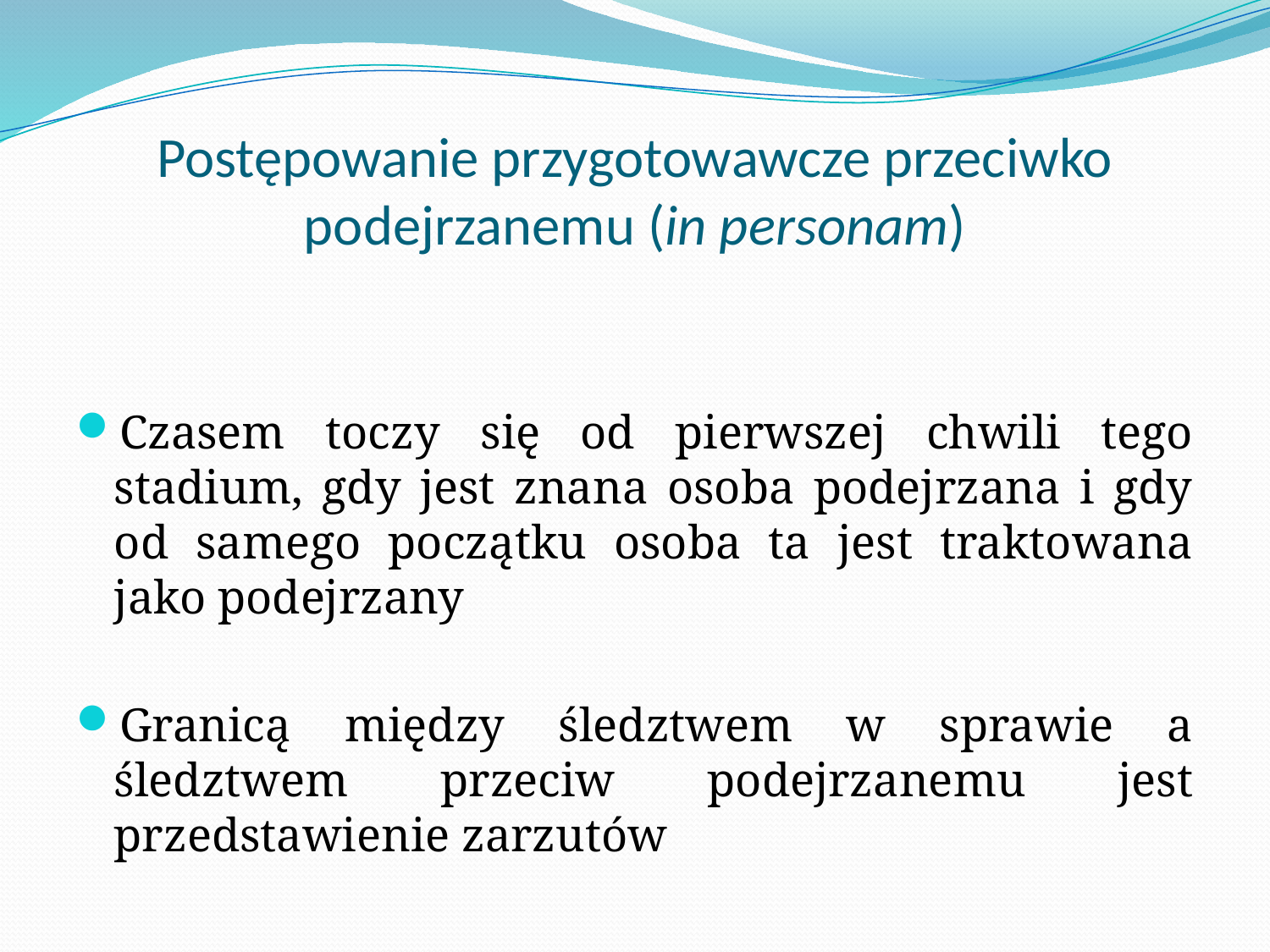

# Postępowanie przygotowawcze przeciwko podejrzanemu (in personam)

Czasem toczy się od pierwszej chwili tego stadium, gdy jest znana osoba podejrzana i gdy od samego początku osoba ta jest traktowana jako podejrzany

Granicą między śledztwem w sprawie a śledztwem przeciw podejrzanemu jest przedstawienie zarzutów